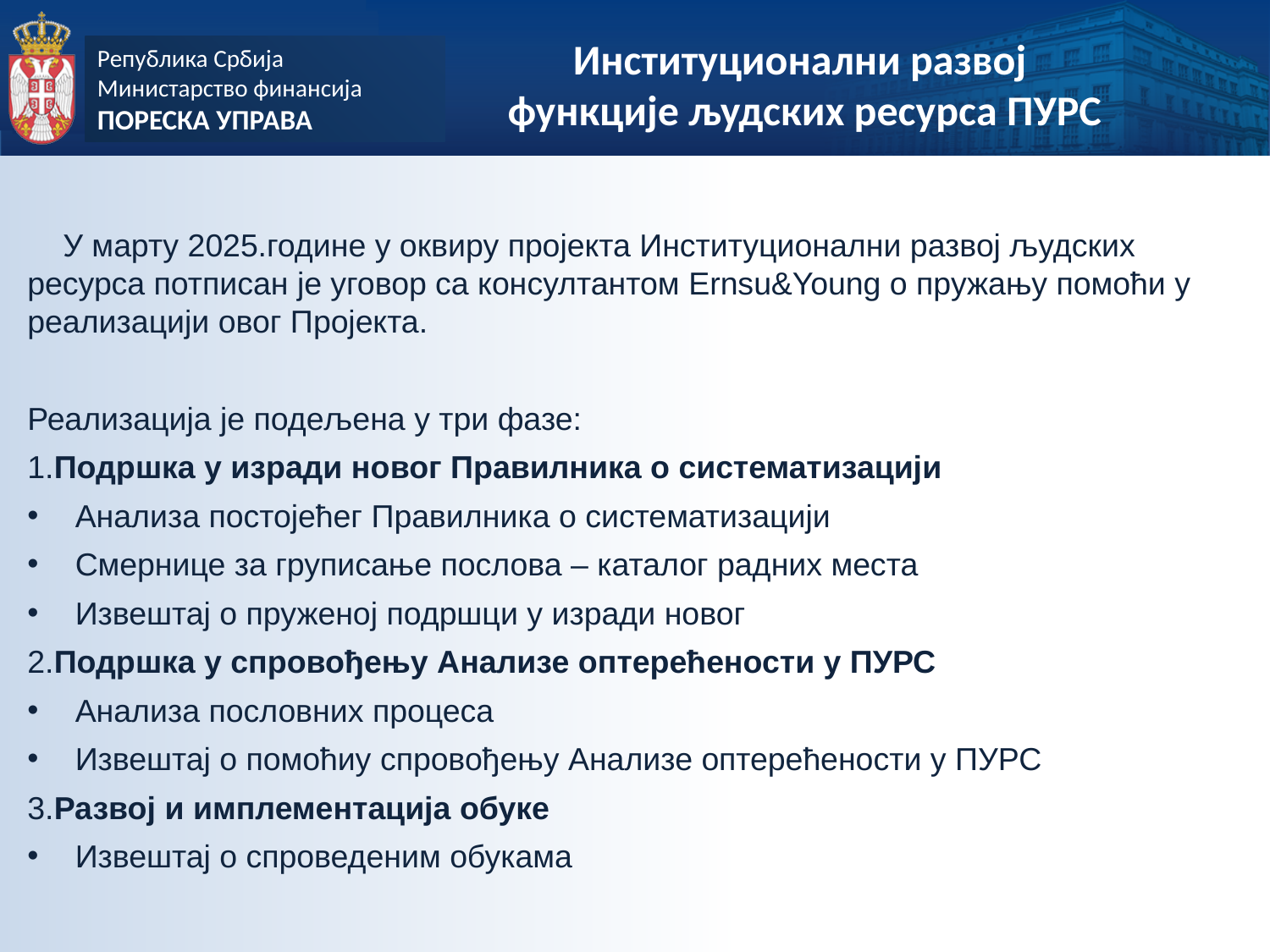

Институционални развој
функције људских ресурса ПУРС

    У марту 2025.године у оквиру пројекта Институционални развој људских ресурса потписан је уговор са консултантом Ernsu&Young о пружању помоћи у реализацији овог Пројекта.

Реализација је подељена у три фазе:
1.Подршка у изради новог Правилника о систематизацији
Анализа постојећег Правилника о систематизацији
Смернице за груписање послова – каталог радних места
Извештај о пруженој подршци у изради новог
2.Подршка у спровођењу Анализе оптерећености у ПУРС
Анализа пословних процеса
Извештај о помоћиу спровођењу Анализе оптерећености у ПУРС
3.Развој и имплементација обуке
Извештај о спроведеним обукама